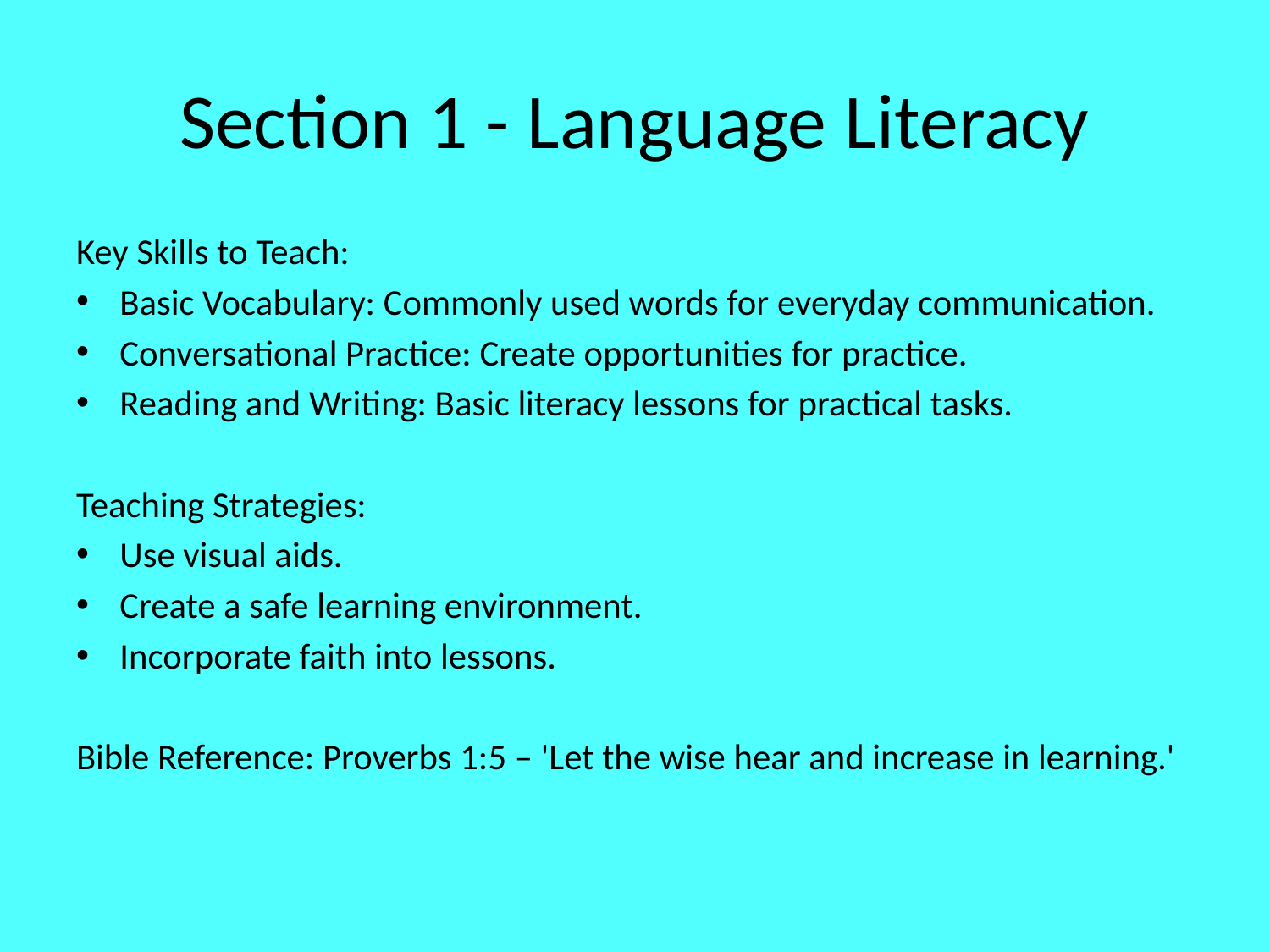

# Section 1 - Language Literacy
Key Skills to Teach:
Basic Vocabulary: Commonly used words for everyday communication.
Conversational Practice: Create opportunities for practice.
Reading and Writing: Basic literacy lessons for practical tasks.

Teaching Strategies:
Use visual aids.
Create a safe learning environment.
Incorporate faith into lessons.

Bible Reference: Proverbs 1:5 – 'Let the wise hear and increase in learning.'